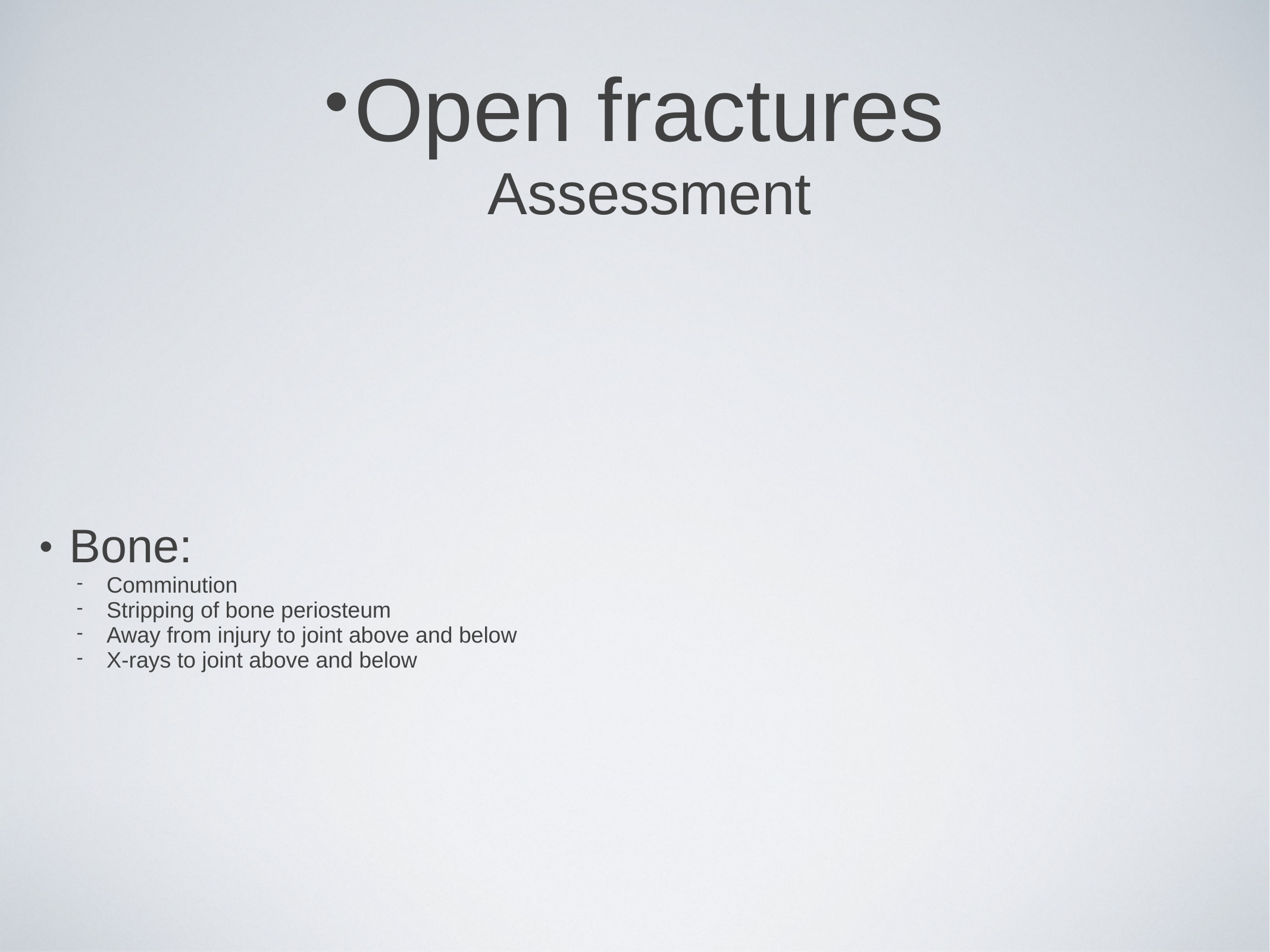

Open fractures
Assessment
Bone:
Comminution
Stripping of bone periosteum
Away from injury to joint above and below
X-rays to joint above and below